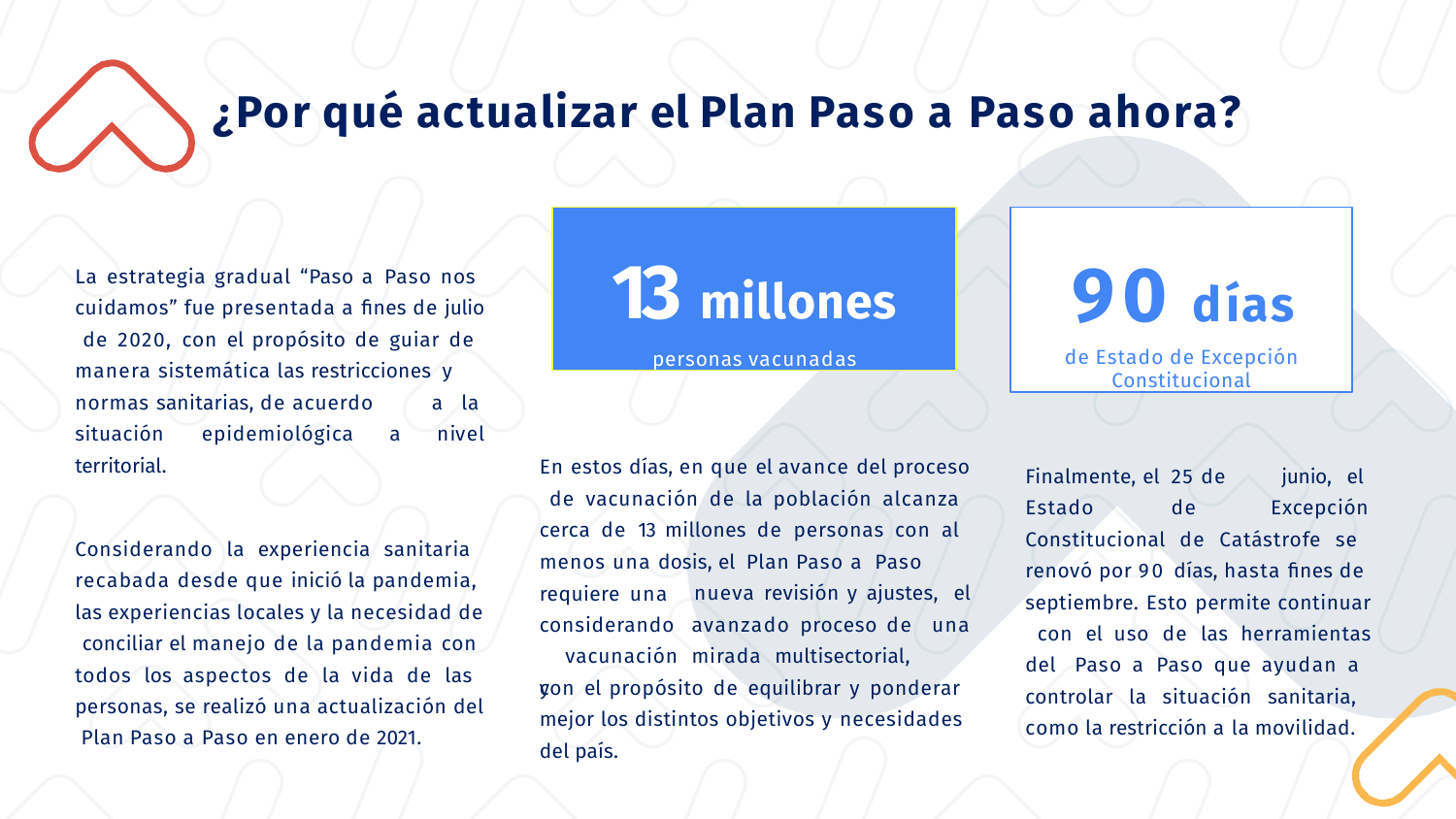

# ¿Por qué actualizar el Plan Paso a Paso ahora?
13 millones
personas vacunadas
90 días
de Estado de Excepción
Constitucional
La estrategia gradual “Paso a Paso nos  cuidamos” fue presentada a fines de julio  de 2020, con el propósito de guiar de  manera sistemática las restricciones y
normas sanitarias, de acuerdo  situación	epidemiológica	a  territorial.
a  la
nivel
En estos días, en que el avance del proceso  de vacunación de la población alcanza  cerca de 13 millones de personas con al  menos una dosis, el  Plan Paso a Paso
Finalmente, el 25 de  Estado	de
junio,  el
Excepción
Constitucional de Catástrofe se  renovó por 90 días, hasta fines de  septiembre. Esto permite continuar  con el uso de las herramientas del  Paso a Paso que ayudan a  controlar la situación sanitaria,  como la restricción a la movilidad.
Considerando la experiencia sanitaria  recabada desde que inició la pandemia,  las experiencias locales y la necesidad de  conciliar el manejo de la pandemia con  todos los aspectos de la vida de las  personas, se realizó una actualización del  Plan Paso a Paso en enero de 2021.
requiere una  considerando  vacunación y
nueva revisión y ajustes,  el avanzado proceso de  una mirada multisectorial,
con el propósito de equilibrar y ponderar  mejor los distintos objetivos y necesidades  del país.